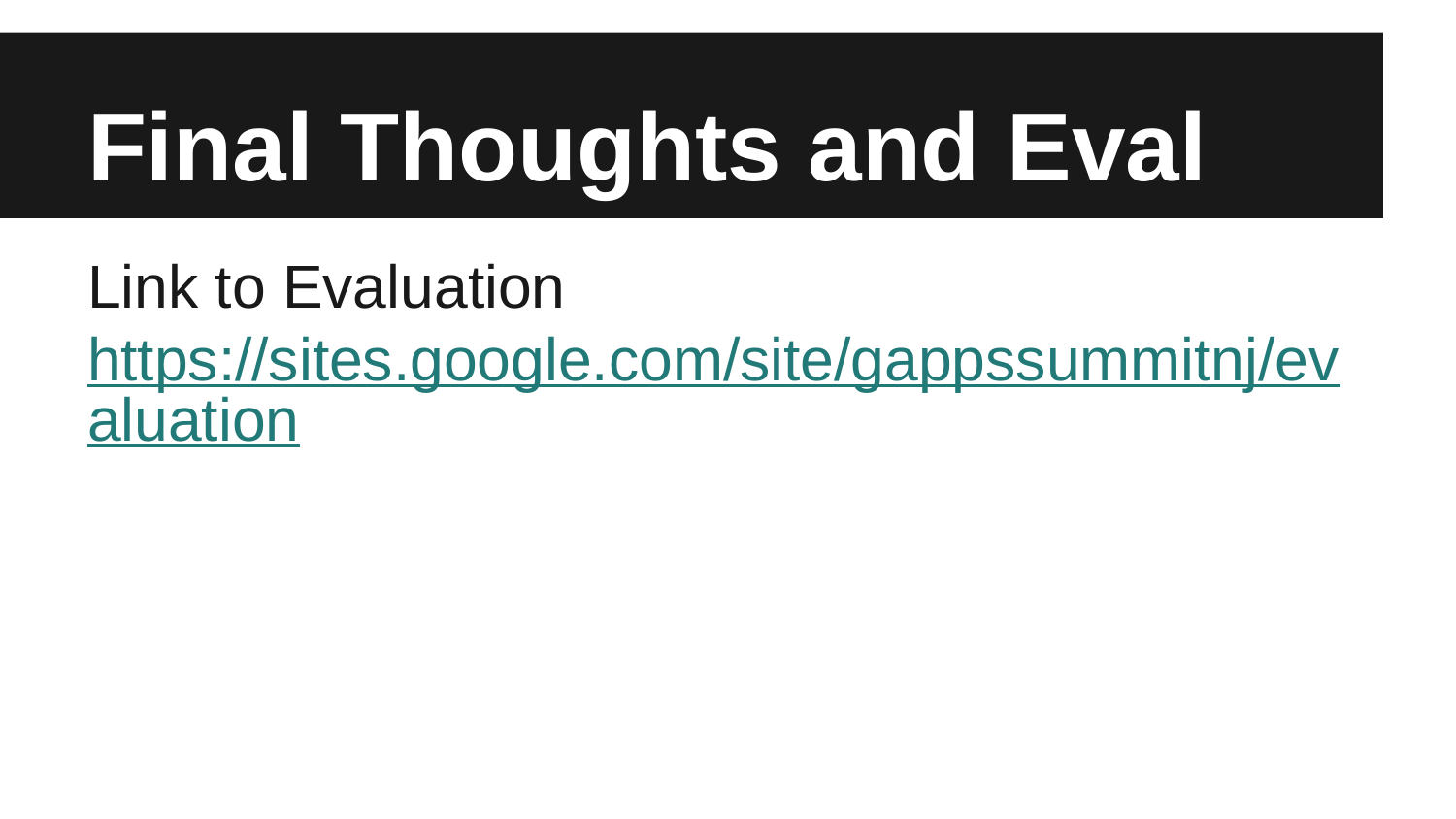

# Final Thoughts and Eval
Link to Evaluation
https://sites.google.com/site/gappssummitnj/evaluation